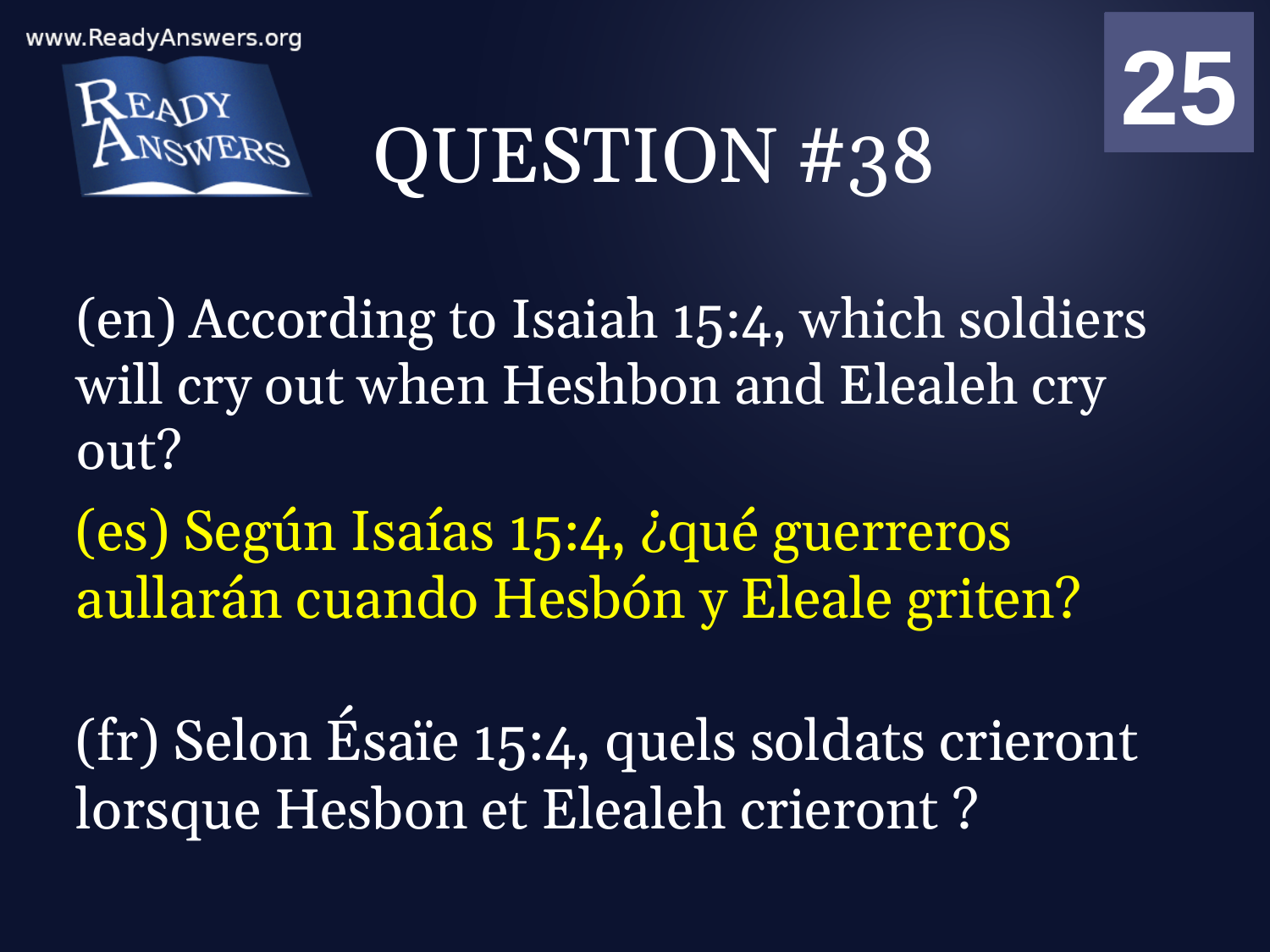

01
02
03
04
05
06
07
08
09
10
11
12
13
14
15
16
17
18
19
20
21
22
23
24
25
00
# QUESTION #38
(en) According to Isaiah 15:4, which soldiers will cry out when Heshbon and Elealeh cry out?
(es) Según Isaías 15:4, ¿qué guerreros aullarán cuando Hesbón y Eleale griten?
(fr) Selon Ésaïe 15:4, quels soldats crieront lorsque Hesbon et Elealeh crieront ?